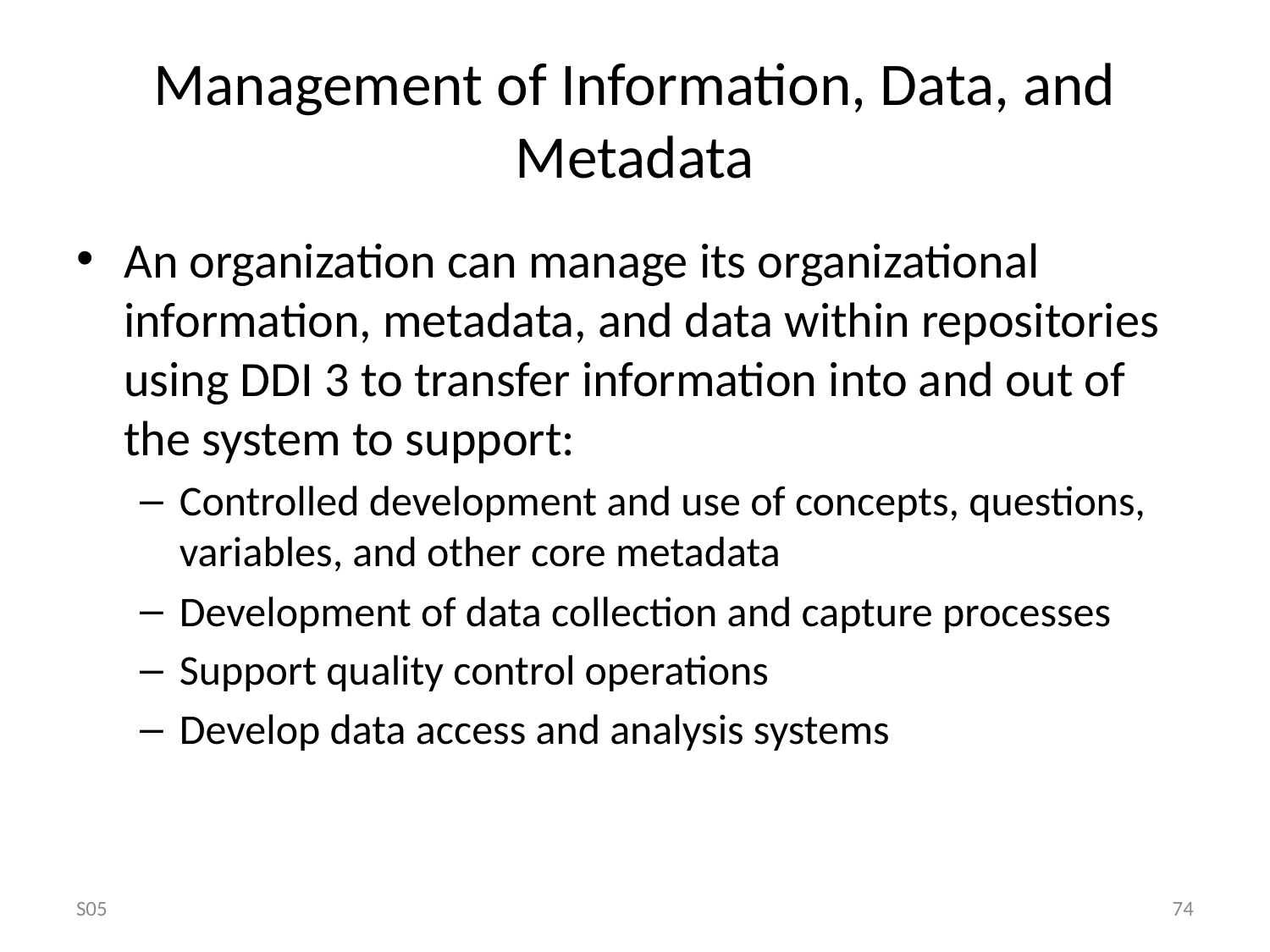

# Management of Information, Data, and Metadata
An organization can manage its organizational information, metadata, and data within repositories using DDI 3 to transfer information into and out of the system to support:
Controlled development and use of concepts, questions, variables, and other core metadata
Development of data collection and capture processes
Support quality control operations
Develop data access and analysis systems
S05
74